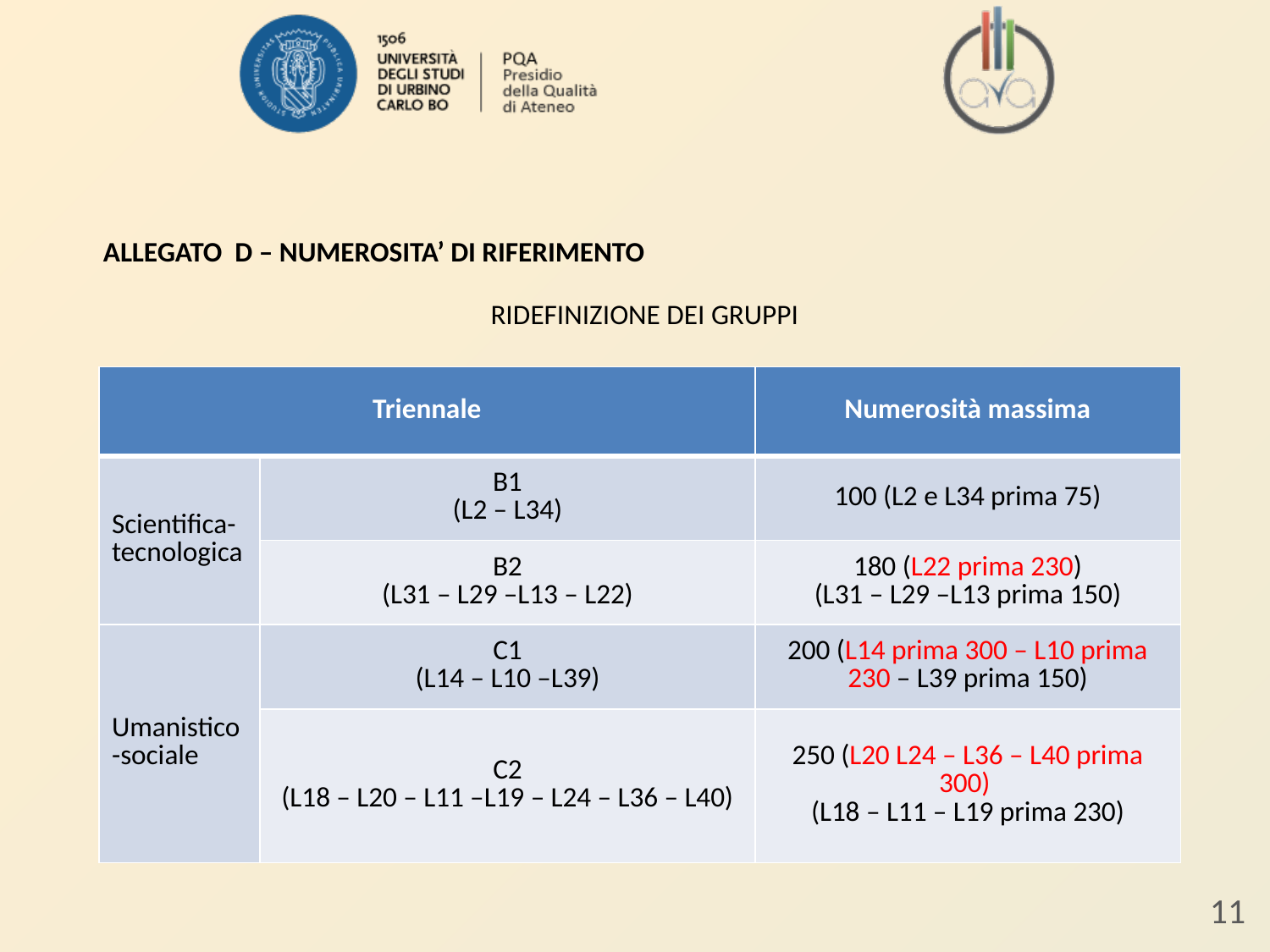

ALLEGATO  D – NUMEROSITA’ DI RIFERIMENTO
RIDEFINIZIONE DEI GRUPPI
| Triennale |  | Numerosità massima |
| --- | --- | --- |
| Scientifica-tecnologica | B1 (L2 – L34) | 100 (L2 e L34 prima 75) |
|  | B2 (L31 – L29 –L13 – L22) | 180 (L22 prima 230) (L31 – L29 –L13 prima 150) |
| Umanistico-sociale | C1 (L14 – L10 –L39) | 200 (L14 prima 300 – L10 prima 230 – L39 prima 150) |
|  | C2 (L18 – L20 – L11 –L19 – L24 – L36 – L40) | 250 (L20 L24 – L36 – L40 prima 300) (L18 – L11 – L19 prima 230) |
11